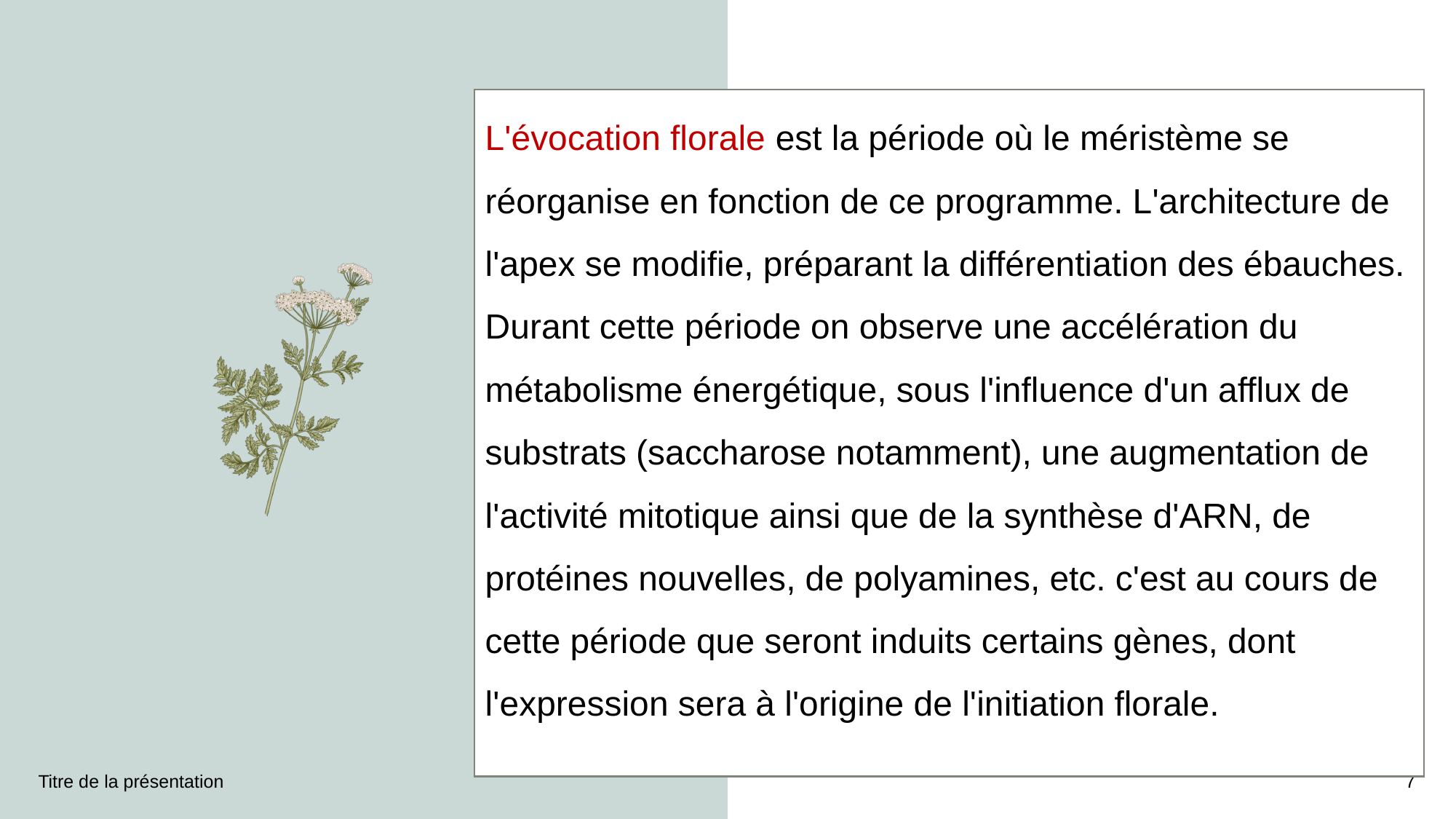

L'évocation florale est la période où le méristème se réorganise en fonction de ce programme. L'architecture de l'apex se modifie, préparant la différentiation des ébauches. Durant cette période on observe une accélération du métabolisme énergétique, sous l'influence d'un afflux de substrats (saccharose notamment), une augmentation de l'activité mitotique ainsi que de la synthèse d'ARN, de protéines nouvelles, de polyamines, etc. c'est au cours de cette période que seront induits certains gènes, dont l'expression sera à l'origine de l'initiation florale.
Titre de la présentation
7